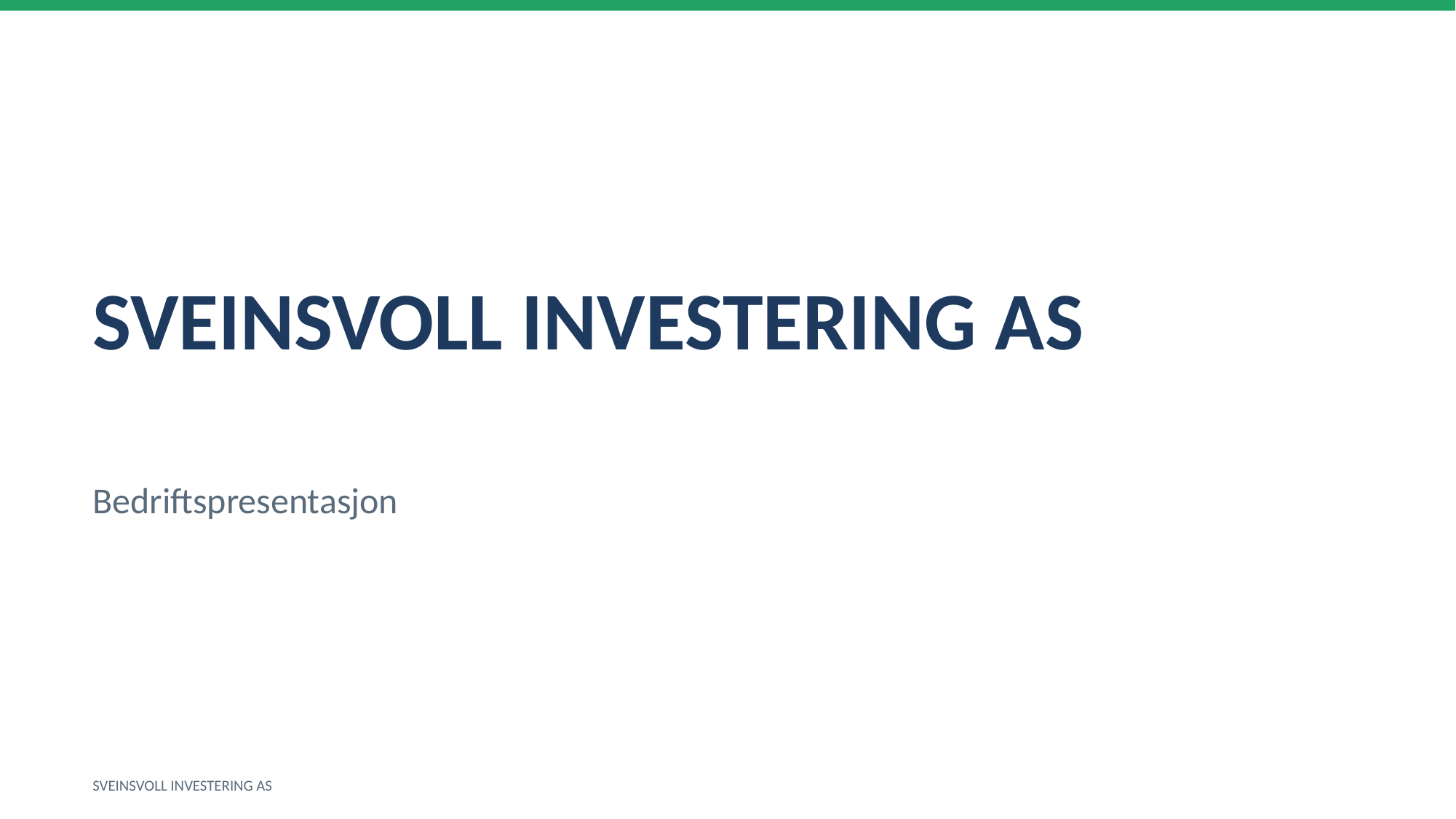

SVEINSVOLL INVESTERING AS
Bedriftspresentasjon
SVEINSVOLL INVESTERING AS